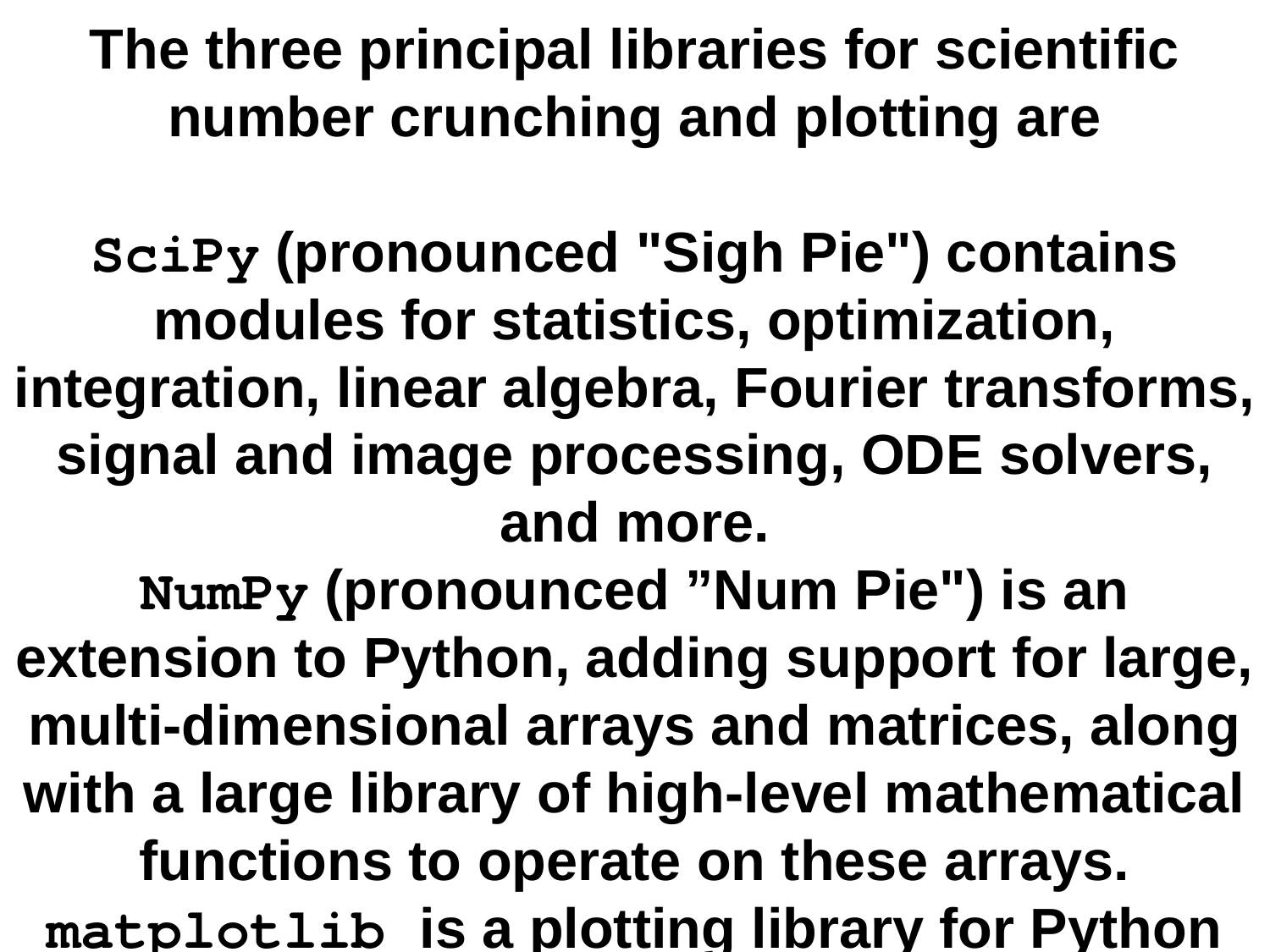

The three principal libraries for scientific number crunching and plotting are

SciPy (pronounced "Sigh Pie") contains modules for statistics, optimization, integration, linear algebra, Fourier transforms, signal and image processing, ODE solvers, and more.
NumPy (pronounced ”Num Pie") is an extension to Python, adding support for large, multi-dimensional arrays and matrices, along with a large library of high-level mathematical functions to operate on these arrays.
matplotlib is a plotting library for Python and its numerical mathematics extension NumPy.